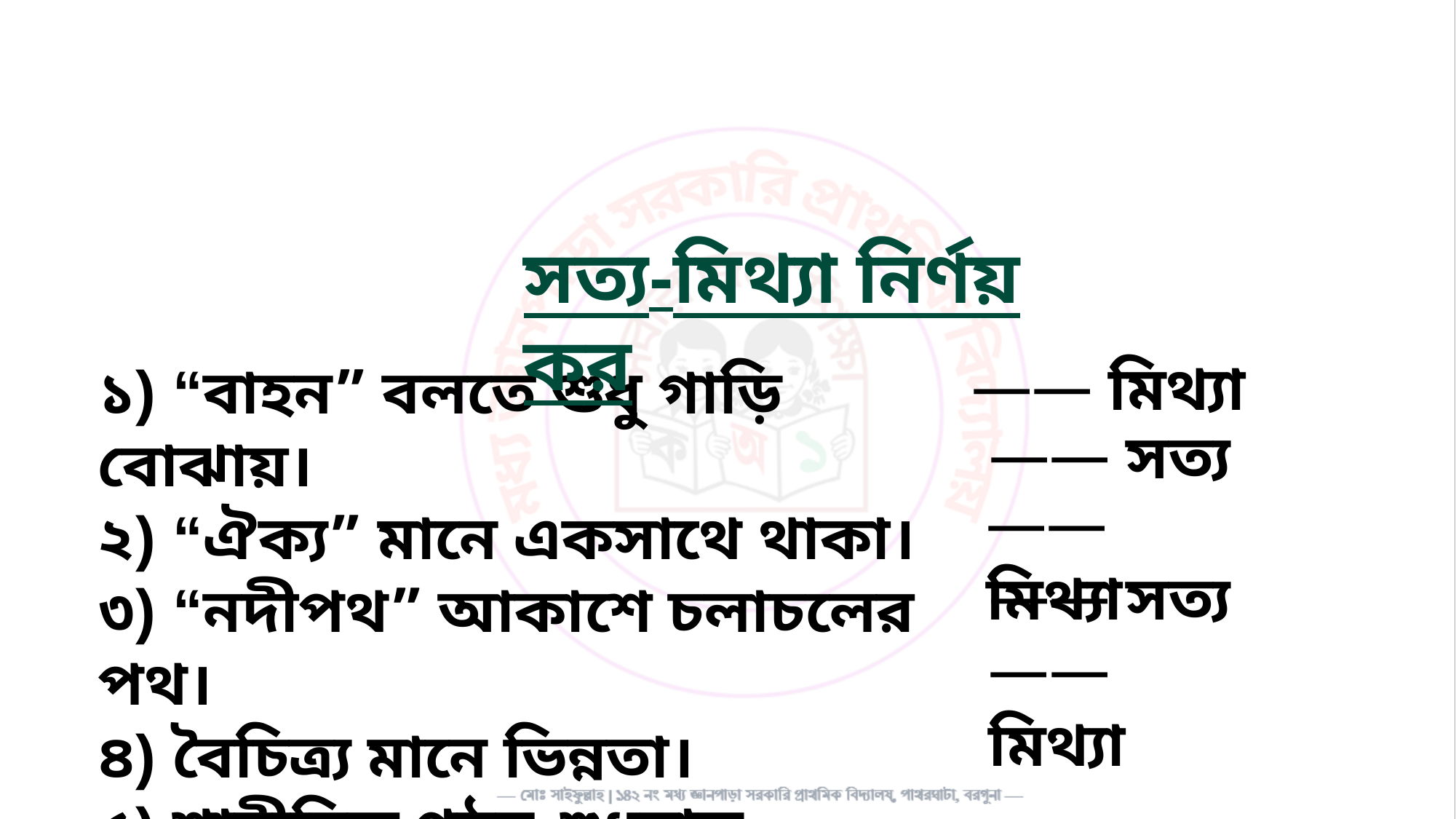

সত্য-মিথ্যা নির্ণয় কর
—— মিথ্যা
১) “বাহন” বলতে শুধু গাড়ি বোঝায়।
২) “ঐক্য” মানে একসাথে থাকা।
৩) “নদীপথ” আকাশে চলাচলের পথ।
৪) বৈচিত্র্য মানে ভিন্নতা।
৫) শারীরিক গঠন শুধুমাত্র পোশাককে বোঝায়।
—— সত্য
—— মিথ্যা
—— সত্য
—— মিথ্যা